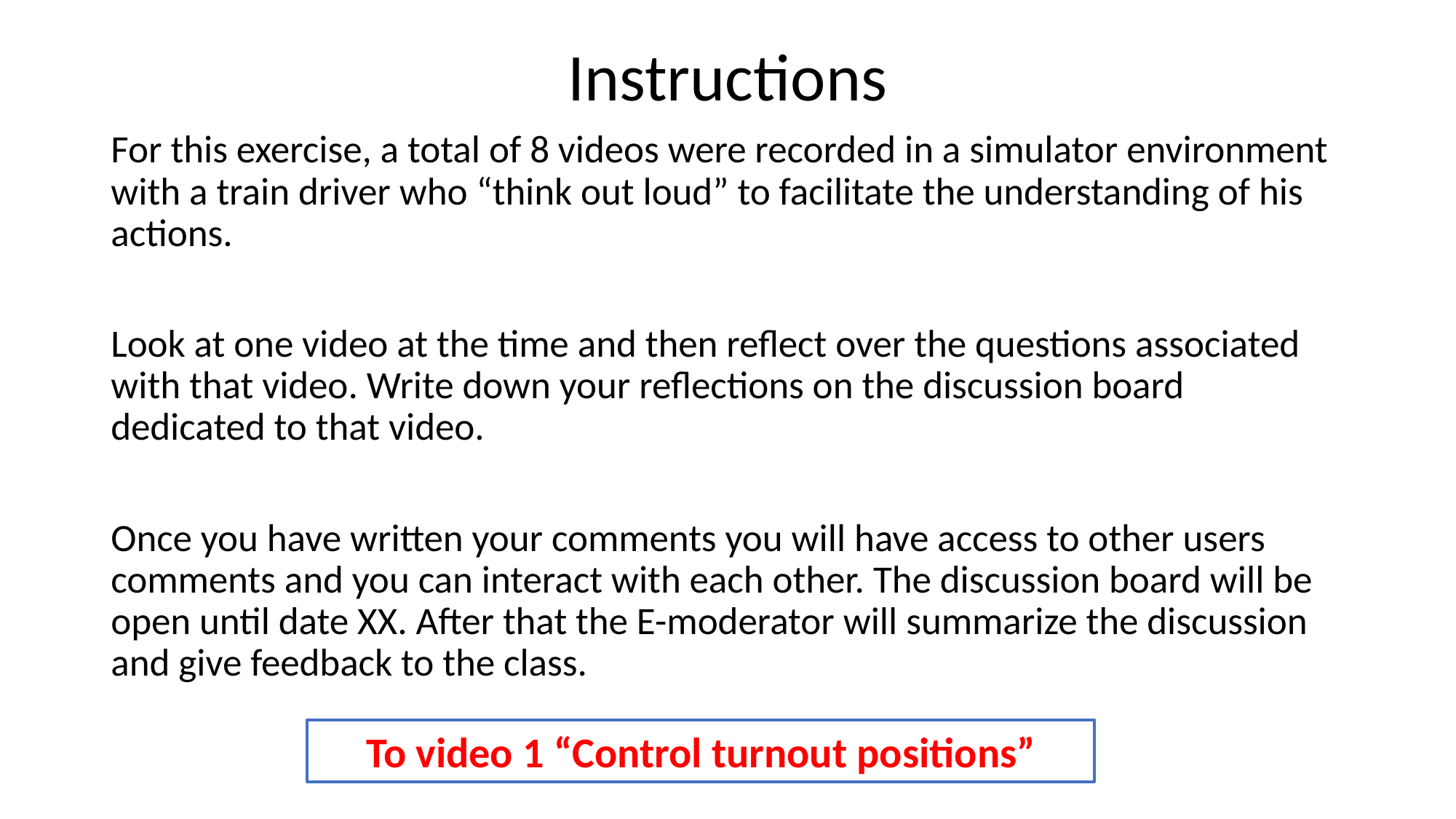

# Instructions
For this exercise, a total of 8 videos were recorded in a simulator environment with a train driver who “think out loud” to facilitate the understanding of his actions.

Look at one video at the time and then reflect over the questions associated with that video. Write down your reflections on the discussion board dedicated to that video.

Once you have written your comments you will have access to other users comments and you can interact with each other. The discussion board will be open until date XX. After that the E-moderator will summarize the discussion and give feedback to the class.
To video 1 “Control turnout positions”